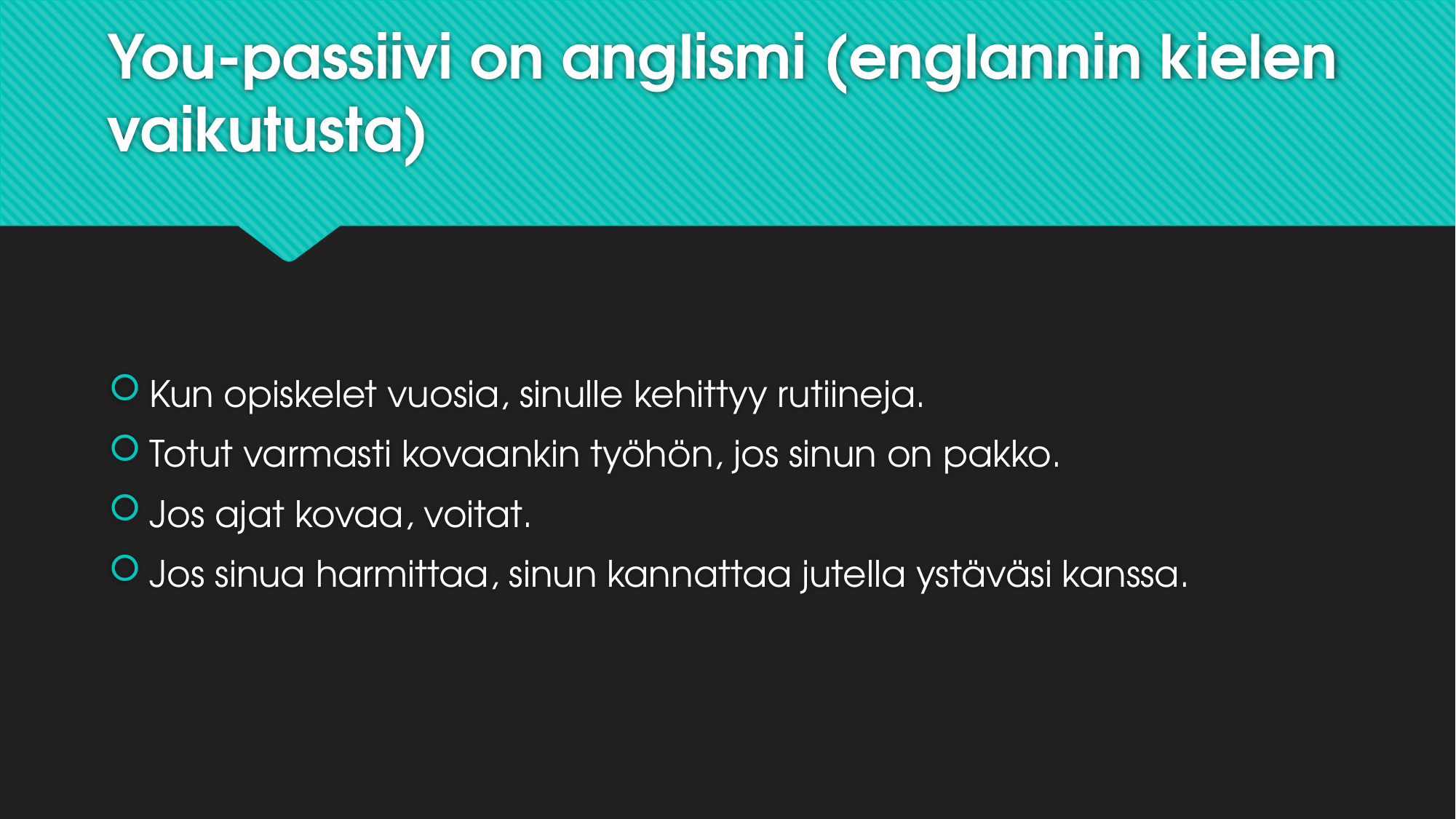

# You-passiivi on anglismi (englannin kielen vaikutusta)
Kun opiskelet vuosia, sinulle kehittyy rutiineja.
Totut varmasti kovaankin työhön, jos sinun on pakko.
Jos ajat kovaa, voitat.
Jos sinua harmittaa, sinun kannattaa jutella ystäväsi kanssa.